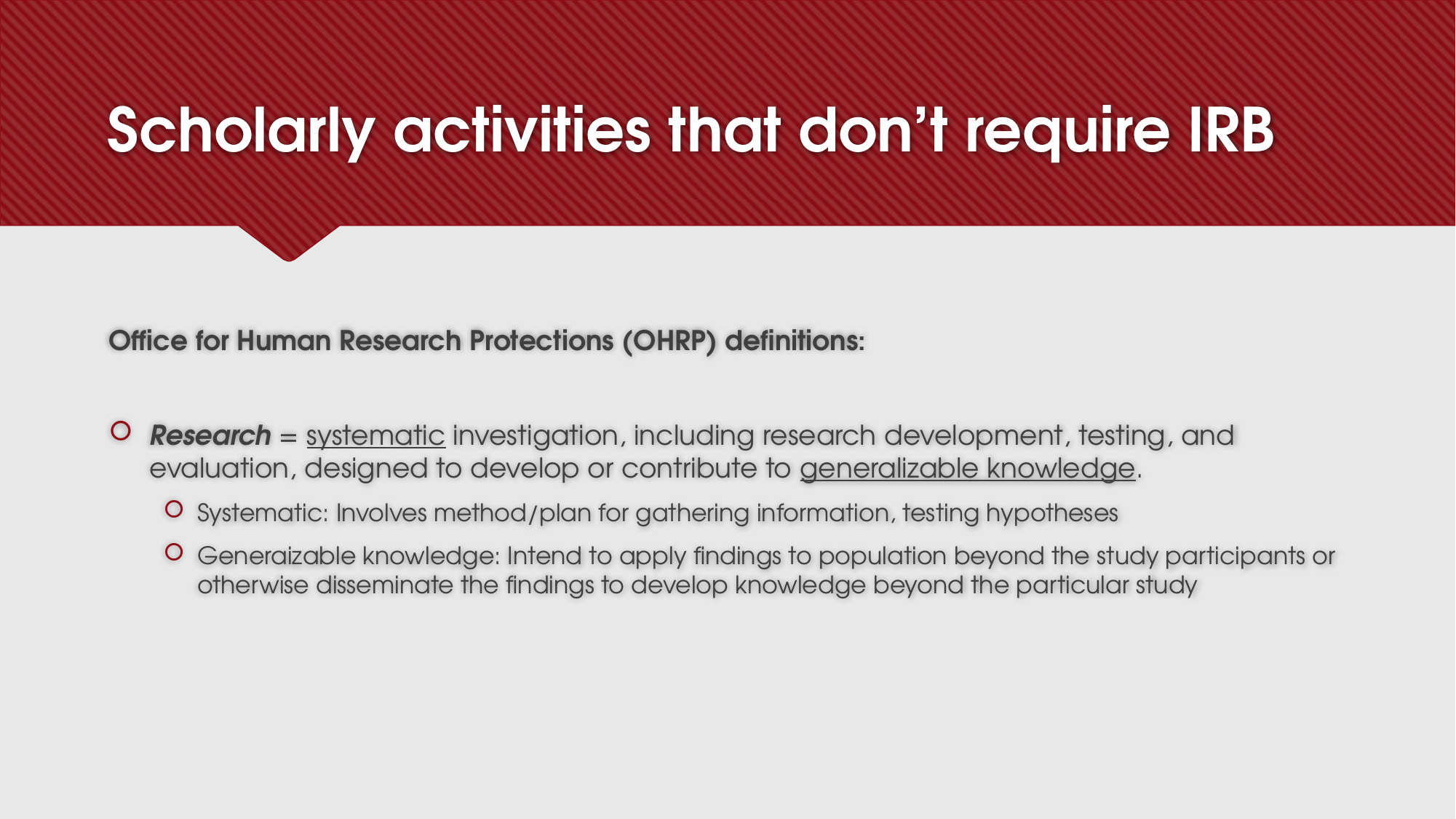

# Scholarly activities that don’t require IRB
Office for Human Research Protections (OHRP) definitions:

Research = systematic investigation, including research development, testing, and evaluation, designed to develop or contribute to generalizable knowledge.
Systematic: Involves method/plan for gathering information, testing hypotheses
Generaizable knowledge: Intend to apply findings to population beyond the study participants or otherwise disseminate the findings to develop knowledge beyond the particular study